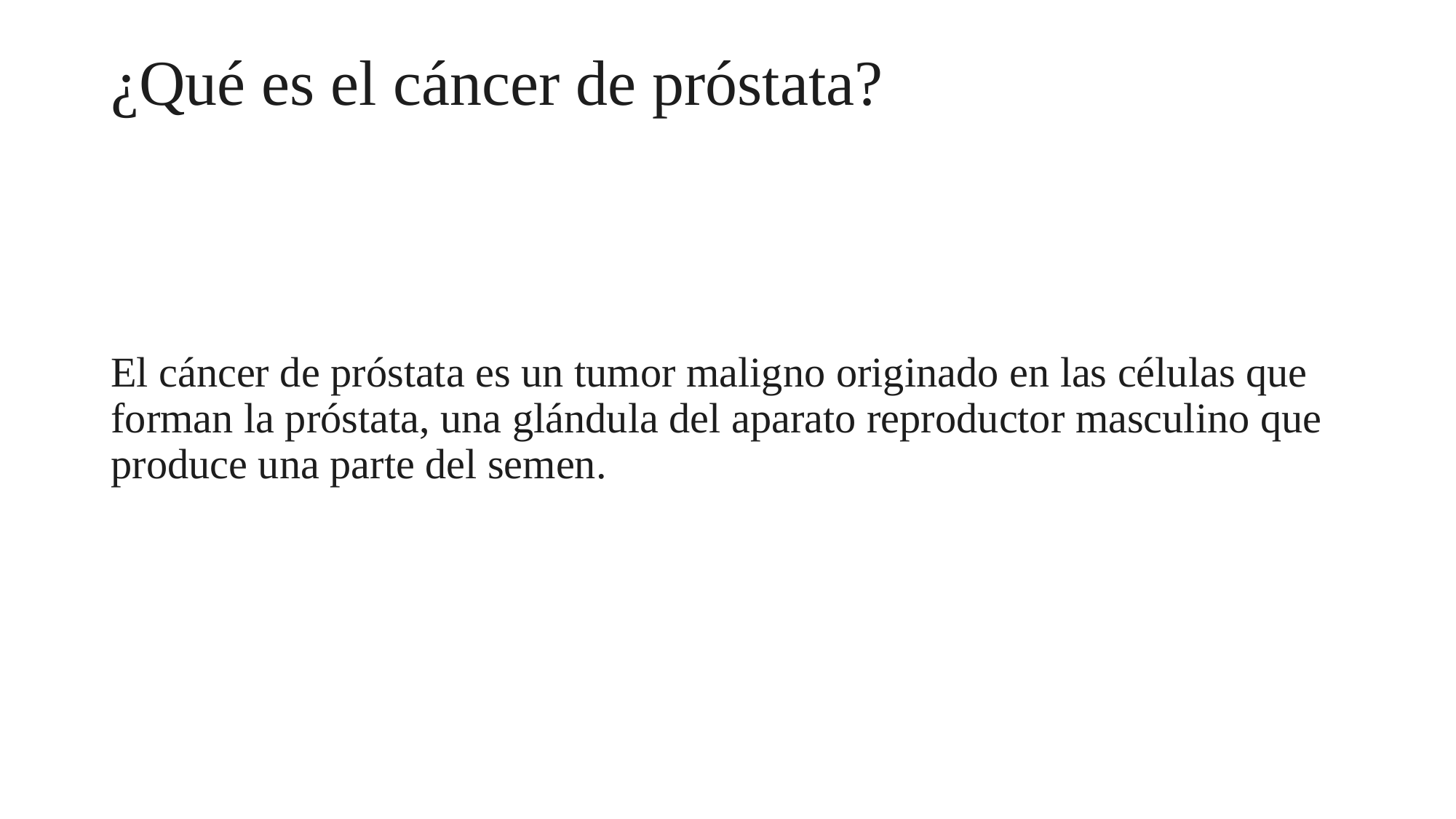

# ¿Qué es el cáncer de próstata?

El cáncer de próstata es un tumor maligno originado en las células que forman la próstata, una glándula del aparato reproductor masculino que produce una parte del semen.